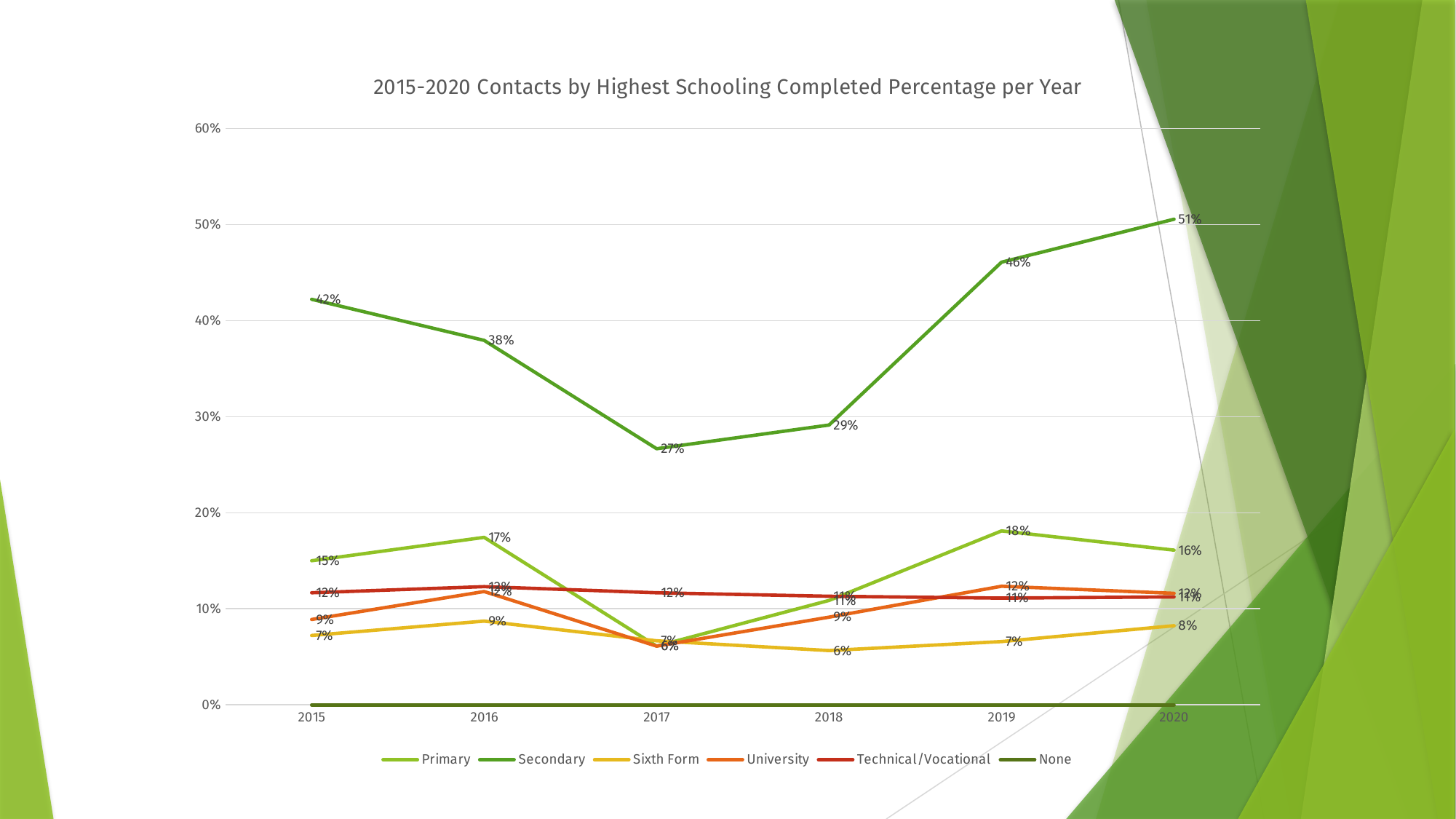

### Chart: 2015-2020 Contacts by Highest Schooling Completed Percentage per Year

| Category | Primary | Secondary | Sixth Form | University | Technical/Vocational | None |
|---|---|---|---|---|---|---|
| 2015 | 0.15 | 0.4222222222222222 | 0.07222222222222222 | 0.08888888888888889 | 0.11666666666666667 | 0.0 |
| 2016 | 0.17435897435897435 | 0.37948717948717947 | 0.08717948717948718 | 0.11794871794871795 | 0.12307692307692308 | 0.0 |
| 2017 | 0.06111111111111111 | 0.26666666666666666 | 0.06666666666666667 | 0.06111111111111111 | 0.11666666666666667 | 0.0 |
| 2018 | 0.10869565217391304 | 0.29130434782608694 | 0.05652173913043478 | 0.09130434782608696 | 0.11304347826086956 | 0.0 |
| 2019 | 0.18106995884773663 | 0.4609053497942387 | 0.06584362139917696 | 0.12345679012345678 | 0.1111111111111111 | 0.0 |
| 2020 | 0.16104868913857678 | 0.5056179775280899 | 0.08239700374531835 | 0.11610486891385768 | 0.11235955056179775 | 0.0 |